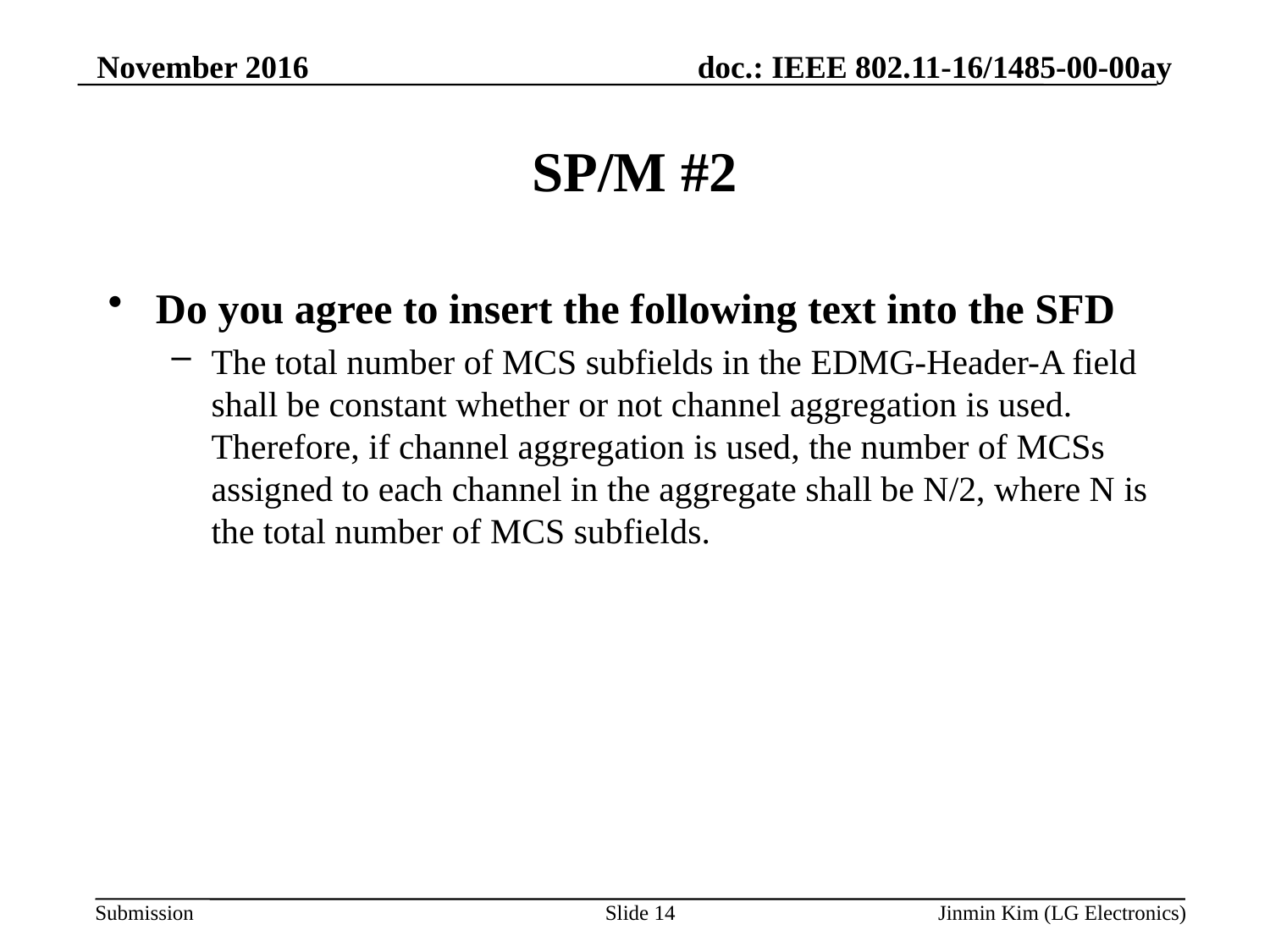

November 2016
# SP/M #2
Do you agree to insert the following text into the SFD
The total number of MCS subfields in the EDMG-Header-A field shall be constant whether or not channel aggregation is used. Therefore, if channel aggregation is used, the number of MCSs assigned to each channel in the aggregate shall be N/2, where N is the total number of MCS subfields.

Slide 14
Jinmin Kim (LG Electronics)